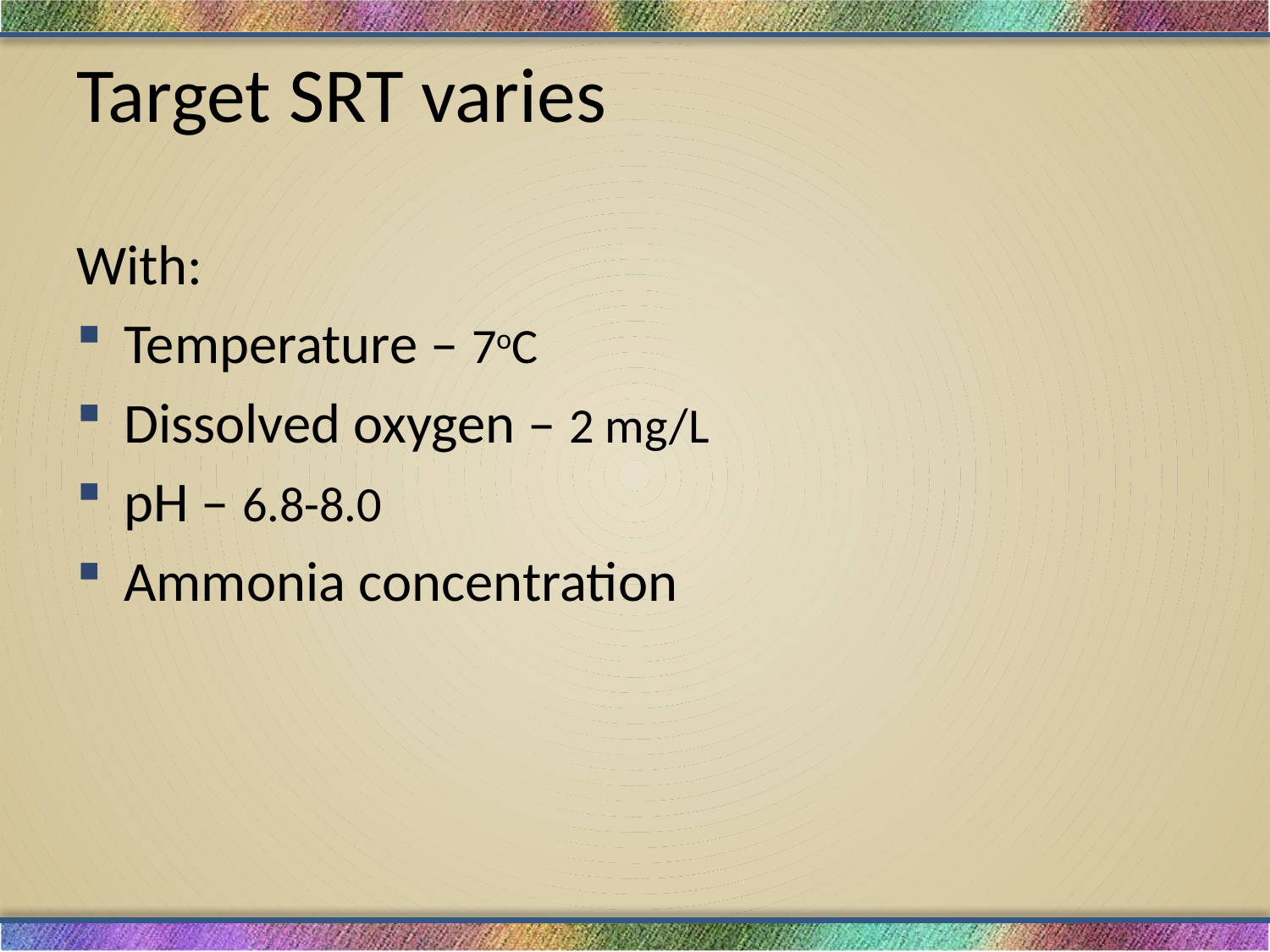

# Target SRT varies
With:
Temperature – 7oC
Dissolved oxygen – 2 mg/L
pH – 6.8-8.0
Ammonia concentration